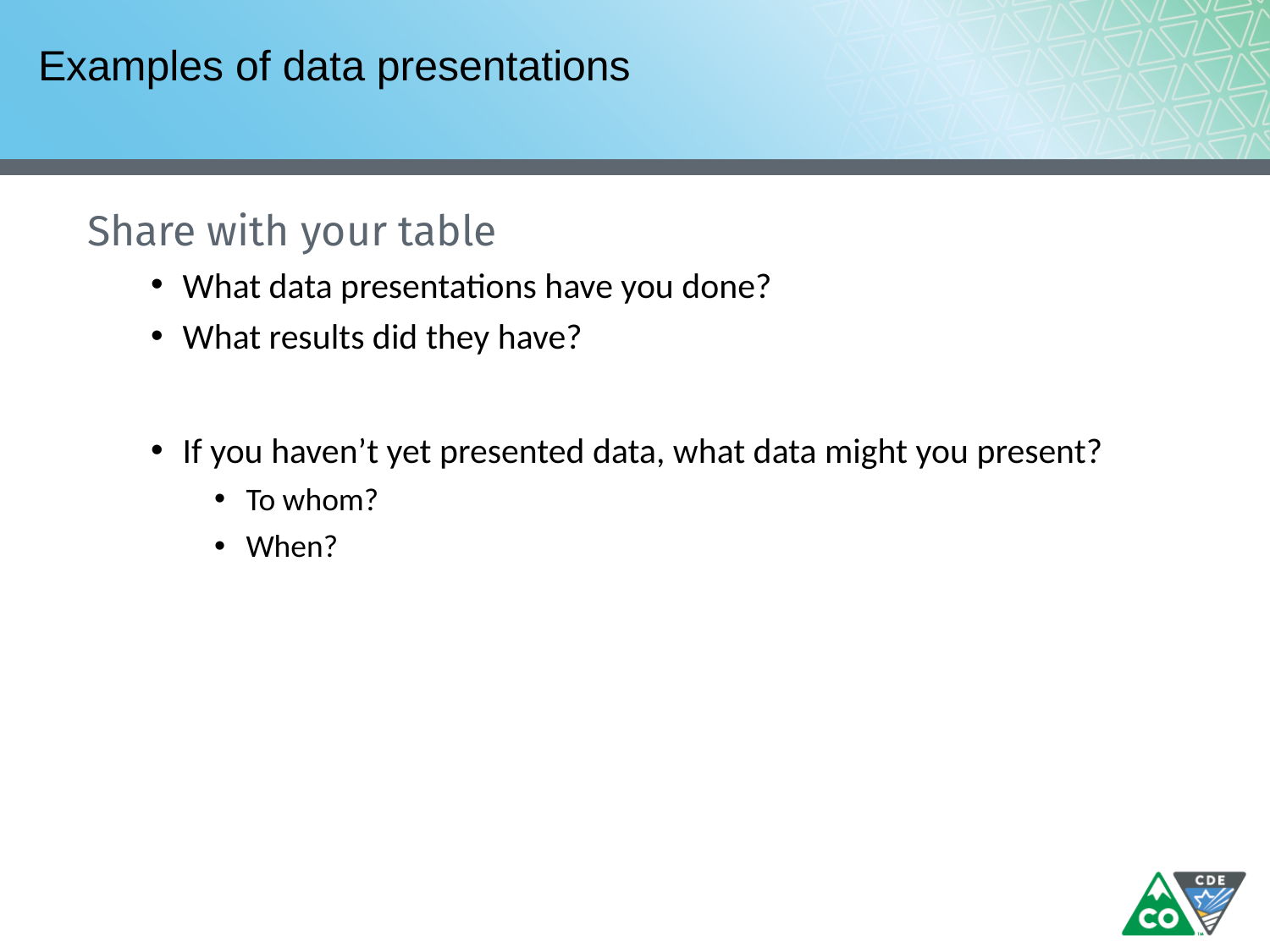

# Examples of data presentations
Share with your table
What data presentations have you done?
What results did they have?

If you haven’t yet presented data, what data might you present?
To whom?
When?